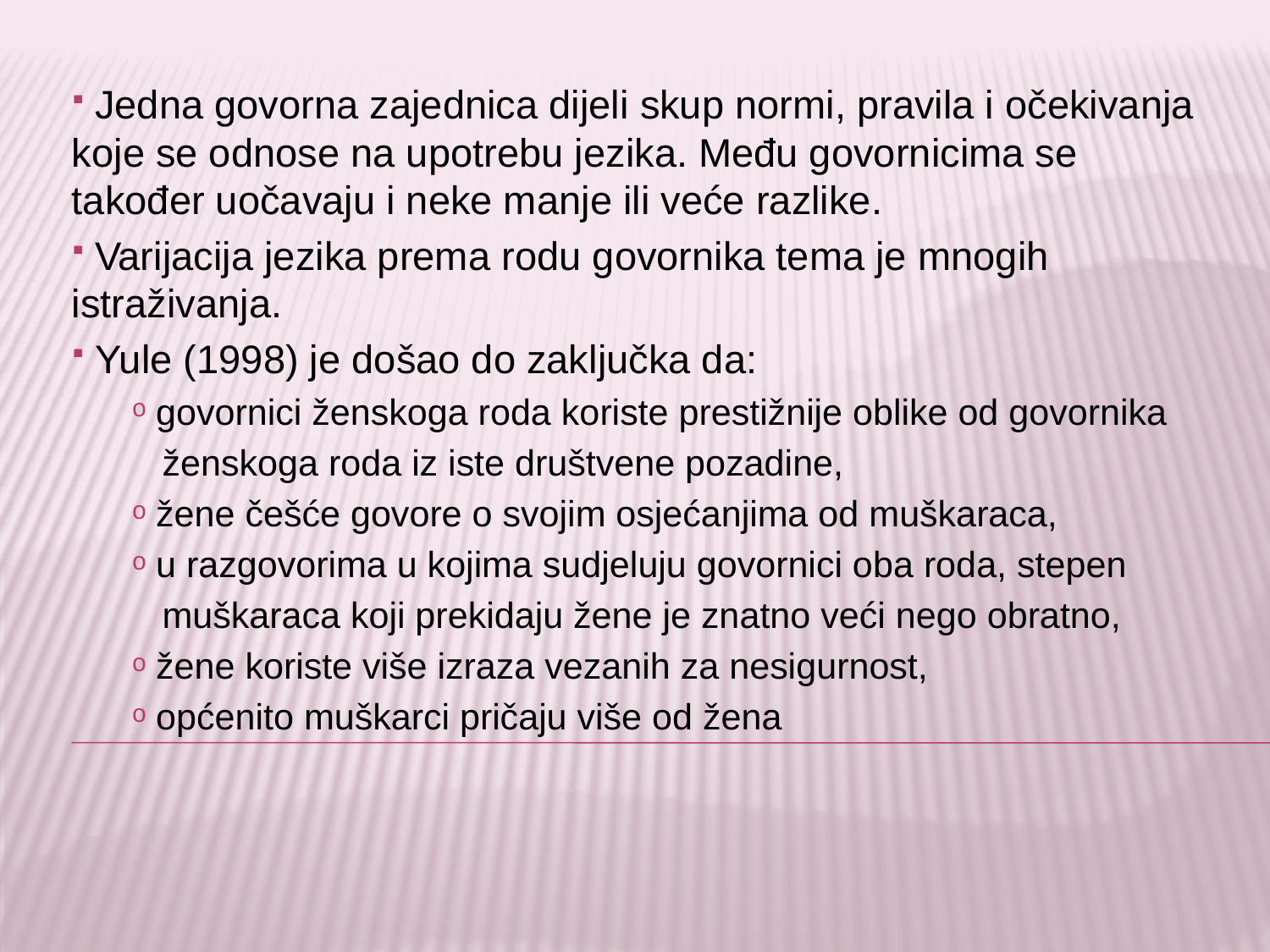

Jedna govorna zajednica dijeli skup normi, pravila i očekivanja koje se odnose na upotrebu jezika. Među govornicima se također uočavaju i neke manje ili veće razlike.
 Varijacija jezika prema rodu govornika tema je mnogih istraživanja.
 Yule (1998) je došao do zaključka da:
 govornici ženskoga roda koriste prestižnije oblike od govornika
   ženskoga roda iz iste društvene pozadine,
 žene češće govore o svojim osjećanjima od muškaraca,
 u razgovorima u kojima sudjeluju govornici oba roda, stepen
   muškaraca koji prekidaju žene je znatno veći nego obratno,
 žene koriste više izraza vezanih za nesigurnost,
 općenito muškarci pričaju više od žena